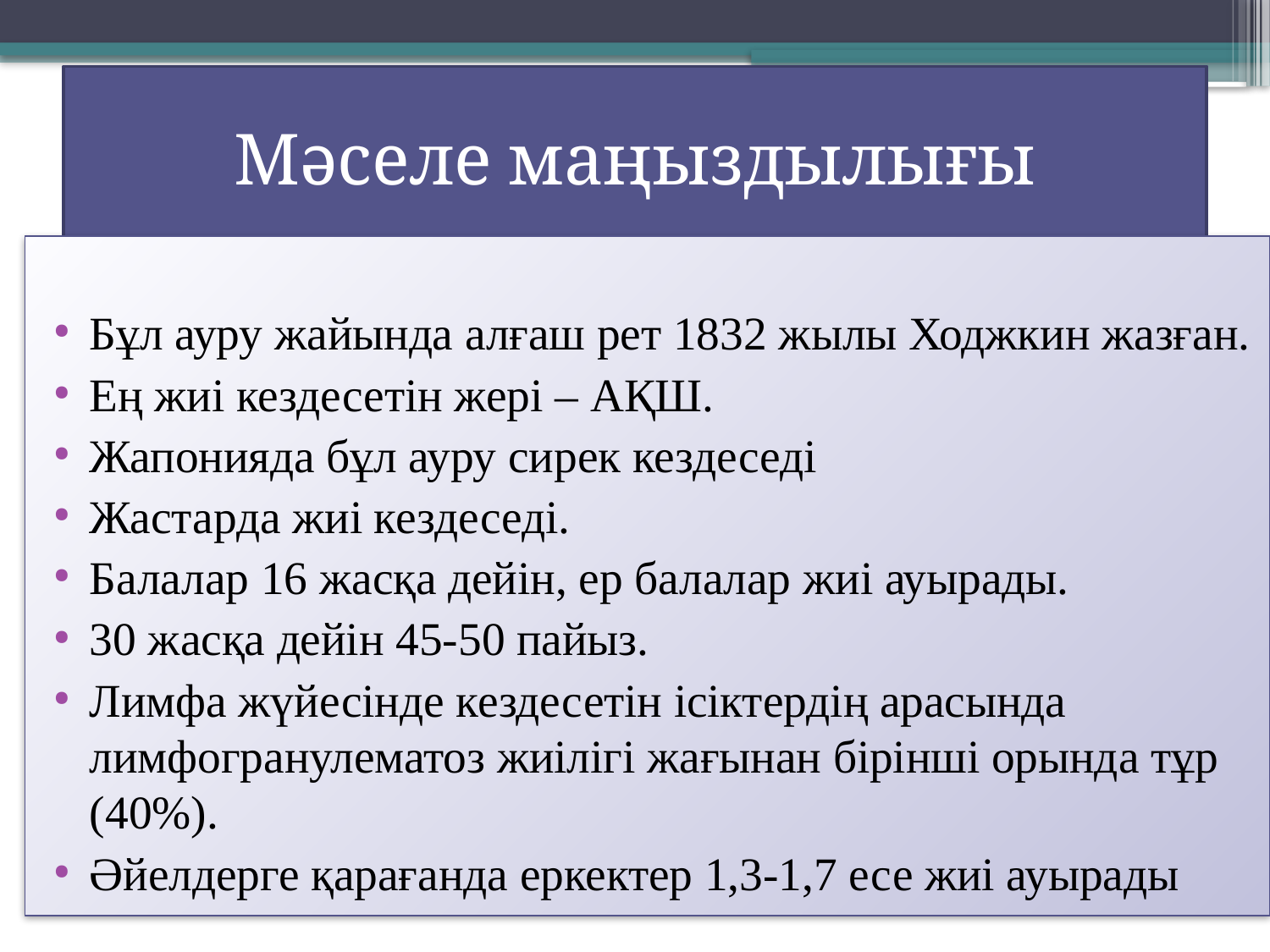

# Мәселе маңыздылығы

Бұл ауру жайында алғаш рет 1832 жылы Ходжкин жазған.
Ең жиі кездесетін жері – АҚШ.
Жапонияда бұл ауру сирек кездеседі
Жастарда жиі кездеседі.
Балалар 16 жасқа дейін, ер балалар жиі ауырады.
30 жасқа дейін 45-50 пайыз.
Лимфа жүйесінде кездесетін ісіктердің арасында лимфогранулематоз жиілігі жағынан бірінші орында тұр (40%).
Әйелдерге қарағанда еркектер 1,3-1,7 есе жиі ауырады